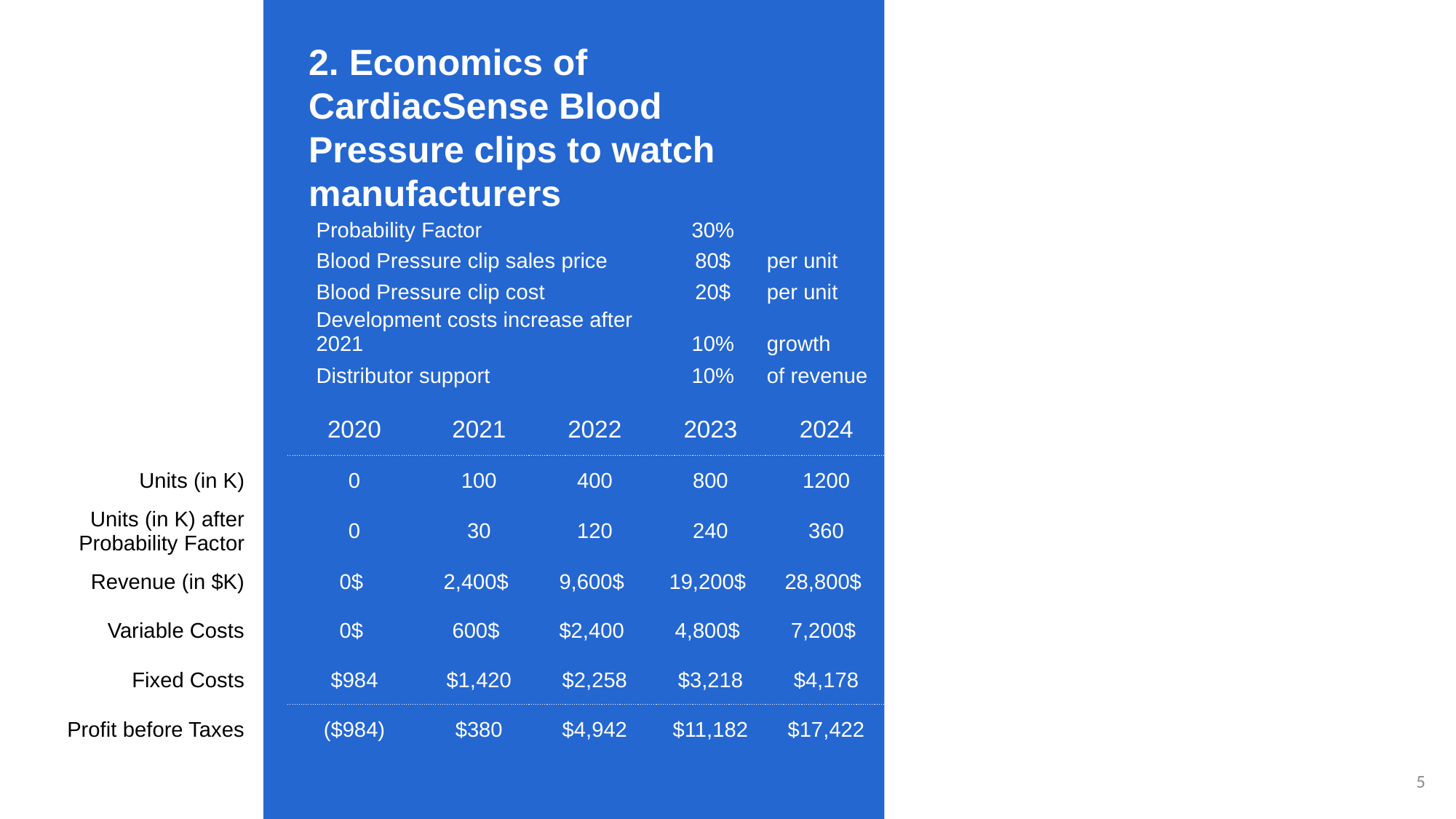

2. Economics of CardiacSense Blood Pressure clips to watch manufacturers
| Probability Factor | 30% |  |
| --- | --- | --- |
| Blood Pressure clip sales price | 80$ | per unit |
| Blood Pressure clip cost | 20$ | per unit |
| Development costs increase after 2021 | 10% | growth |
| Distributor support | 10% | of revenue |
|  | 2020 | 2021 | 2022 | 2023 | 2024 |
| --- | --- | --- | --- | --- | --- |
| Units (in K) | 0 | 100 | 400 | 800 | 1200 |
| Units (in K) after Probability Factor | 0 | 30 | 120 | 240 | 360 |
| Revenue (in $K) | 0$ | 2,400$ | 9,600$ | 19,200$ | 28,800$ |
| Variable Costs | 0$ | 600$ | $2,400 | 4,800$ | 7,200$ |
| Fixed Costs | $984 | $1,420 | $2,258 | $3,218 | $4,178 |
| Profit before Taxes | ($984) | $380 | $4,942 | $11,182 | $17,422 |
5